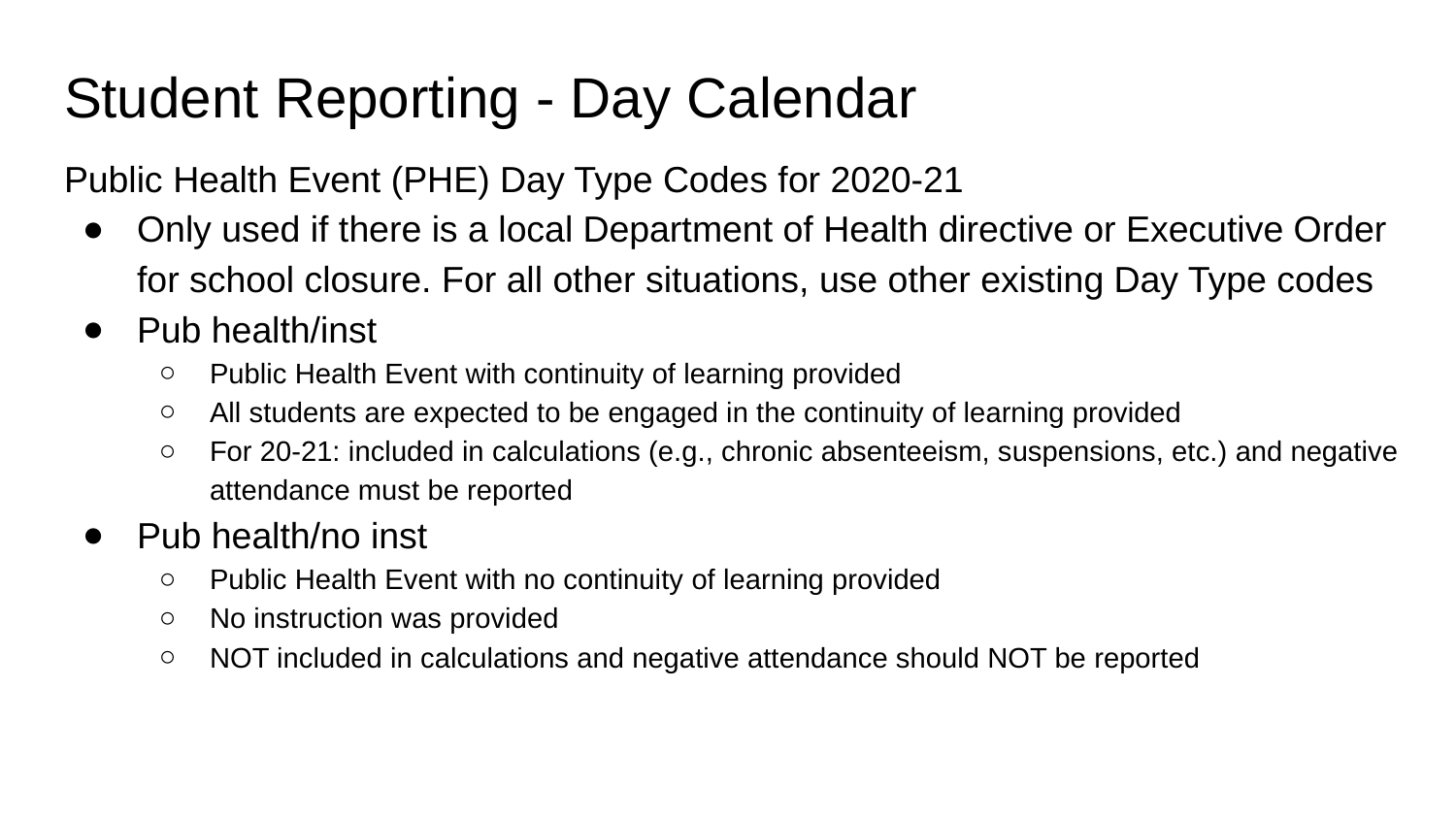

# Student Reporting - Day Calendar
Public Health Event (PHE) Day Type Codes for 2020-21
Only used if there is a local Department of Health directive or Executive Order for school closure. For all other situations, use other existing Day Type codes
Pub health/inst
Public Health Event with continuity of learning provided
All students are expected to be engaged in the continuity of learning provided
For 20-21: included in calculations (e.g., chronic absenteeism, suspensions, etc.) and negative attendance must be reported
Pub health/no inst
Public Health Event with no continuity of learning provided
No instruction was provided
NOT included in calculations and negative attendance should NOT be reported